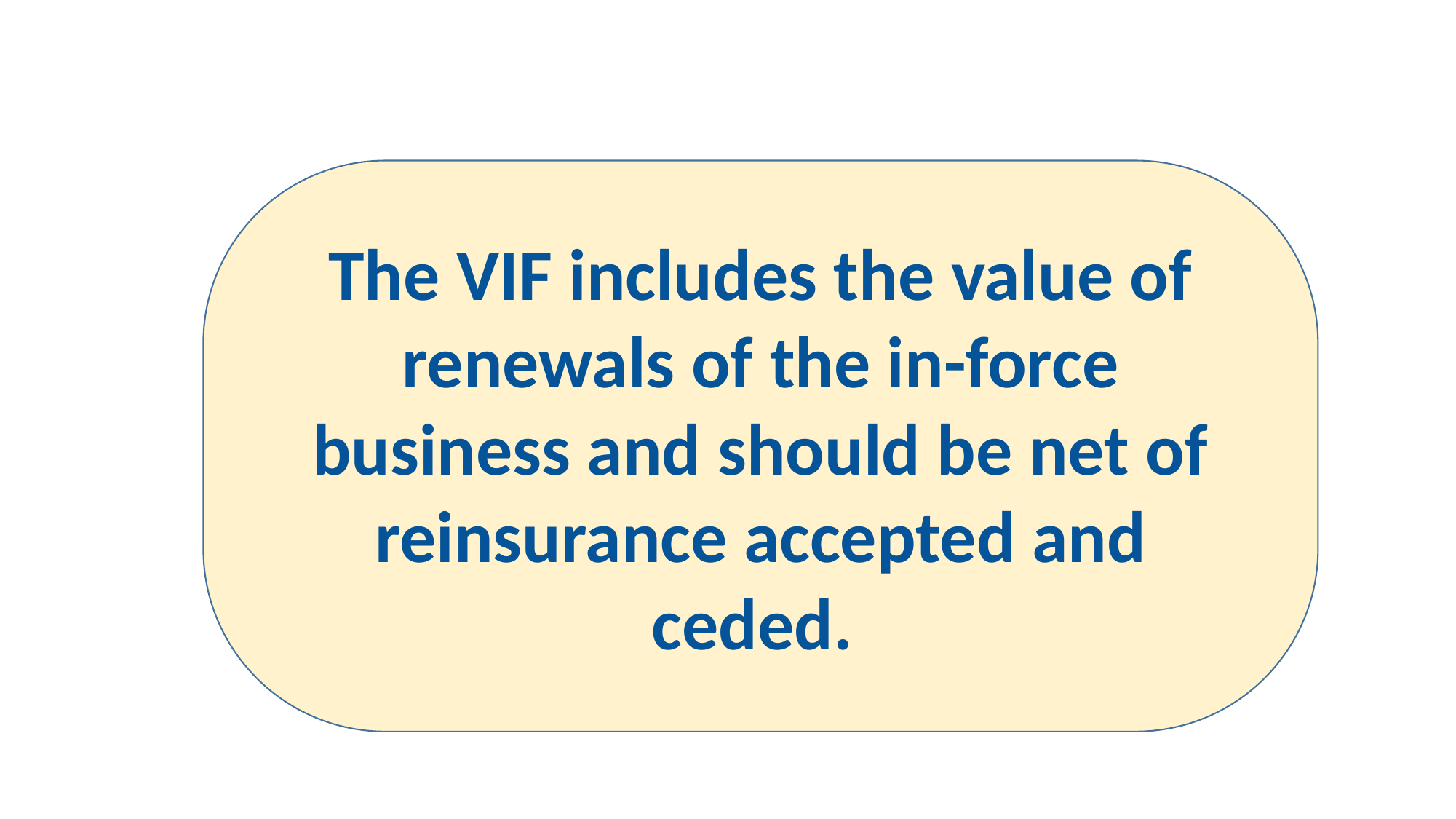

The VIF includes the value of renewals of the in-force business and should be net of reinsurance accepted and ceded.